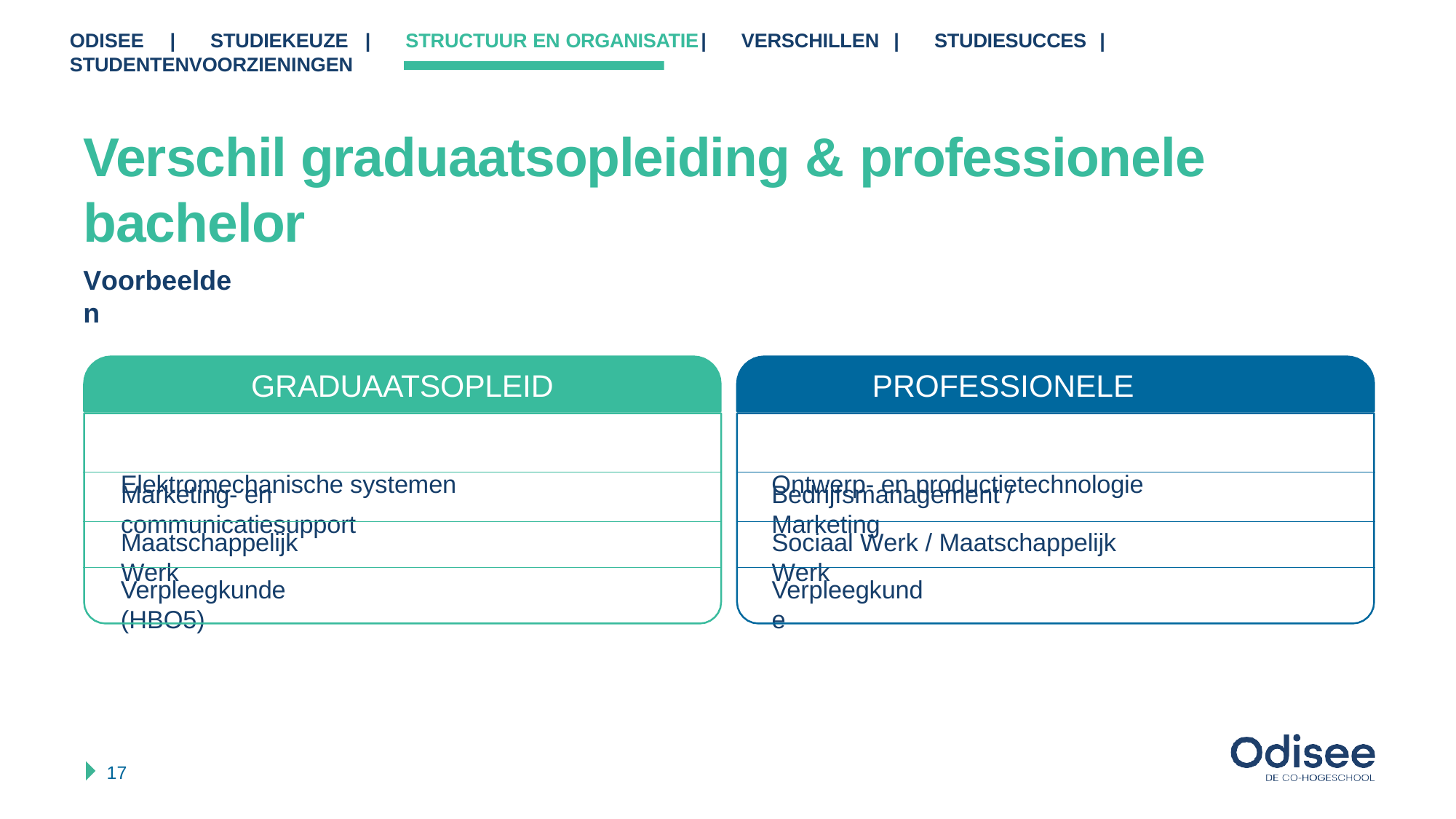

ODISEE	|	STUDIEKEUZE	|	STRUCTUUR EN ORGANISATIE	|	VERSCHILLEN	|	STUDIESUCCES	|	STUDENTENVOORZIENINGEN

# Verschil graduaatsopleiding & professionele bachelor
Voorbeelden

GRADUAATSOPLEIDING
Elektromechanische systemen
PROFESSIONELE BACHELOR
Ontwerp- en productietechnologie

Marketing- en communicatiesupport
Bedrijfsmanagement / Marketing
Maatschappelijk Werk
Sociaal Werk / Maatschappelijk Werk
Verpleegkunde (HBO5)
Verpleegkunde

17